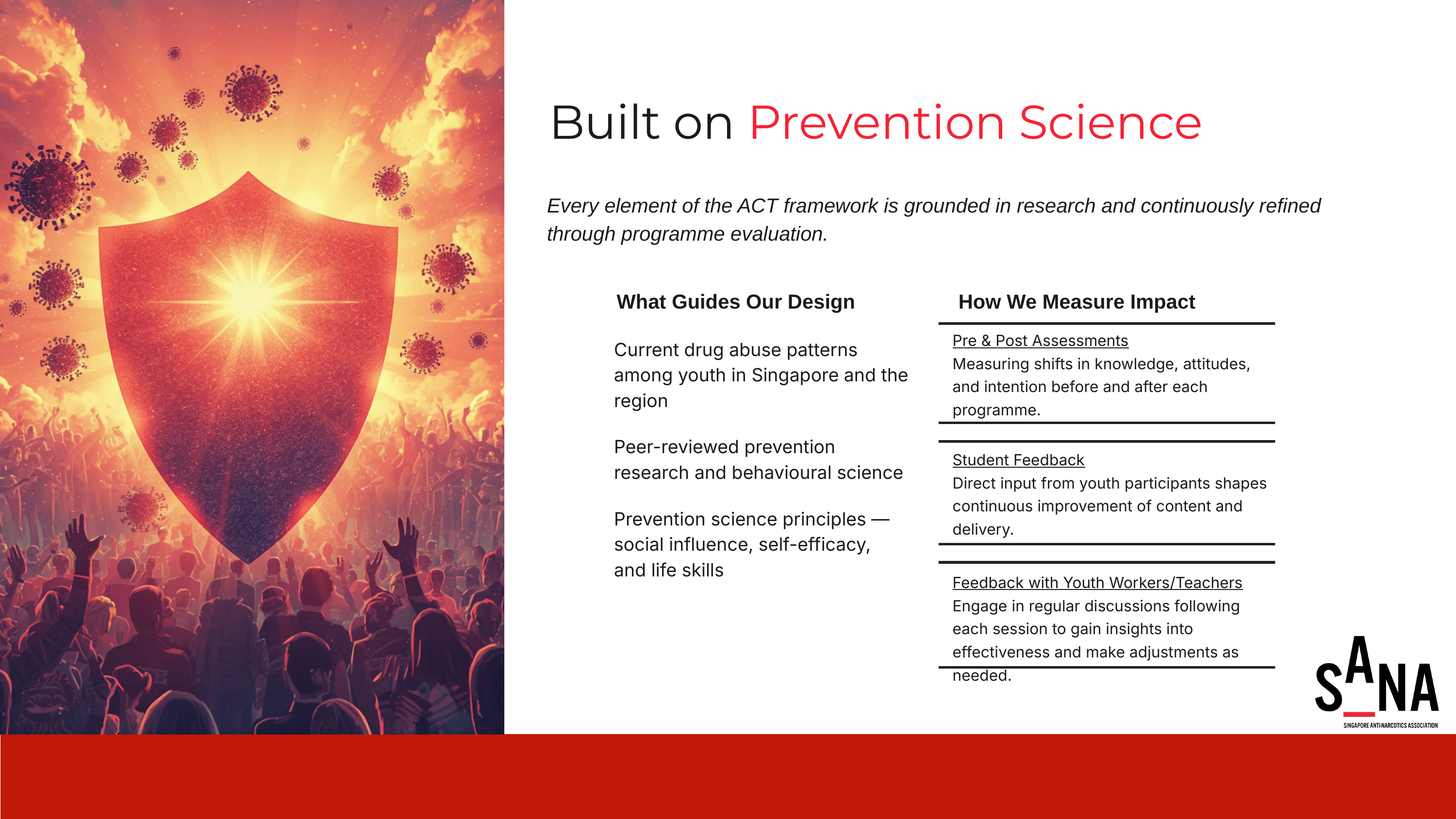

Built on Prevention Science
Every element of the ACT framework is grounded in research and continuously refined through programme evaluation.
What Guides Our Design
How We Measure Impact

Pre & Post Assessments
Measuring shifts in knowledge, attitudes, and intention before and after each programme.
Current drug abuse patterns among youth in Singapore and the region

Peer-reviewed prevention research and behavioural science

Student Feedback
Direct input from youth participants shapes continuous improvement of content and delivery.

Prevention science principles — social influence, self-efficacy, and life skills

Feedback with Youth Workers/Teachers
Engage in regular discussions following each session to gain insights into effectiveness and make adjustments as needed.